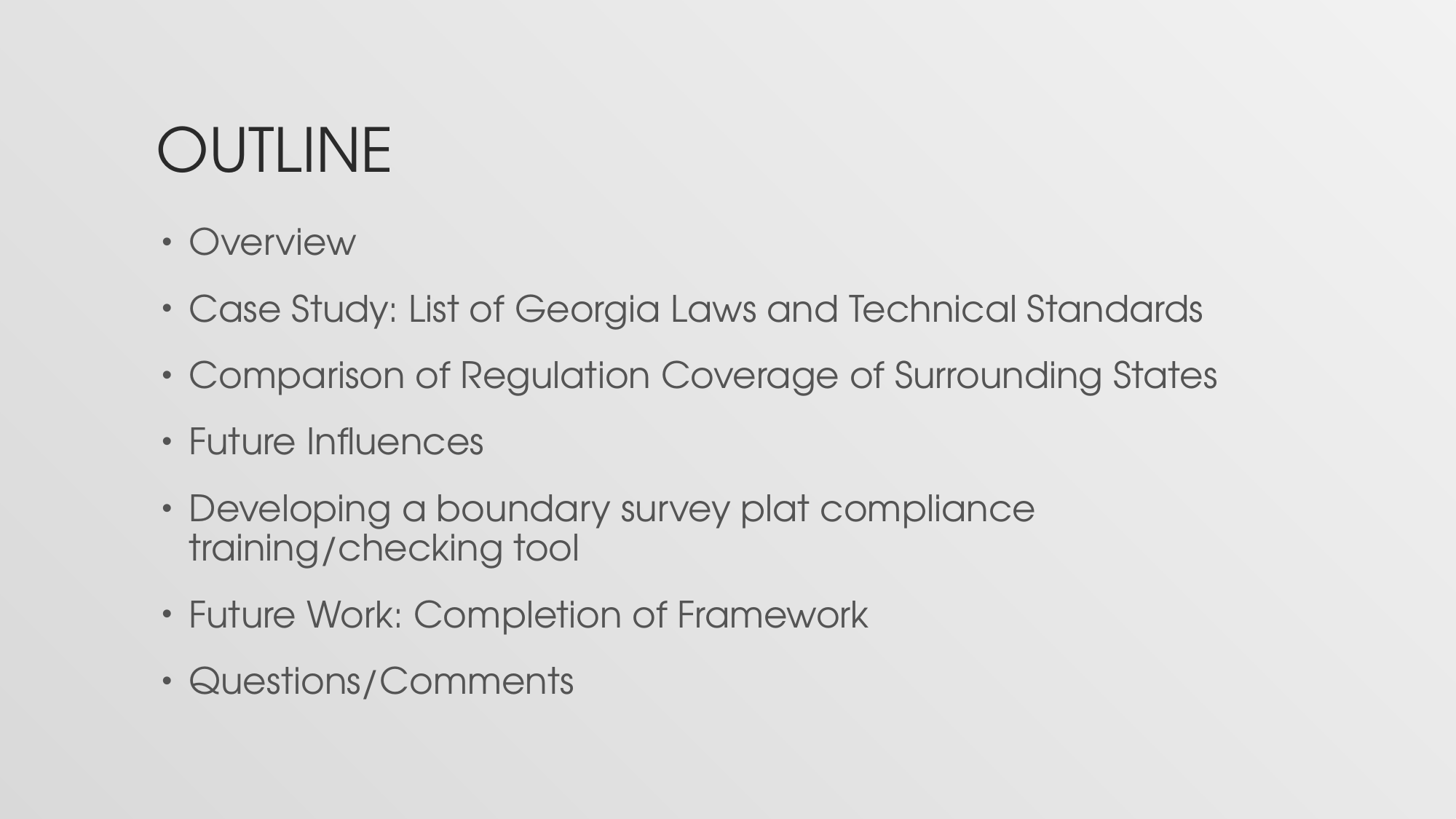

# Outline
Overview
Case Study: List of Georgia Laws and Technical Standards
Comparison of Regulation Coverage of Surrounding States
Future Influences
Developing a boundary survey plat compliance training/checking tool
Future Work: Completion of Framework
Questions/Comments